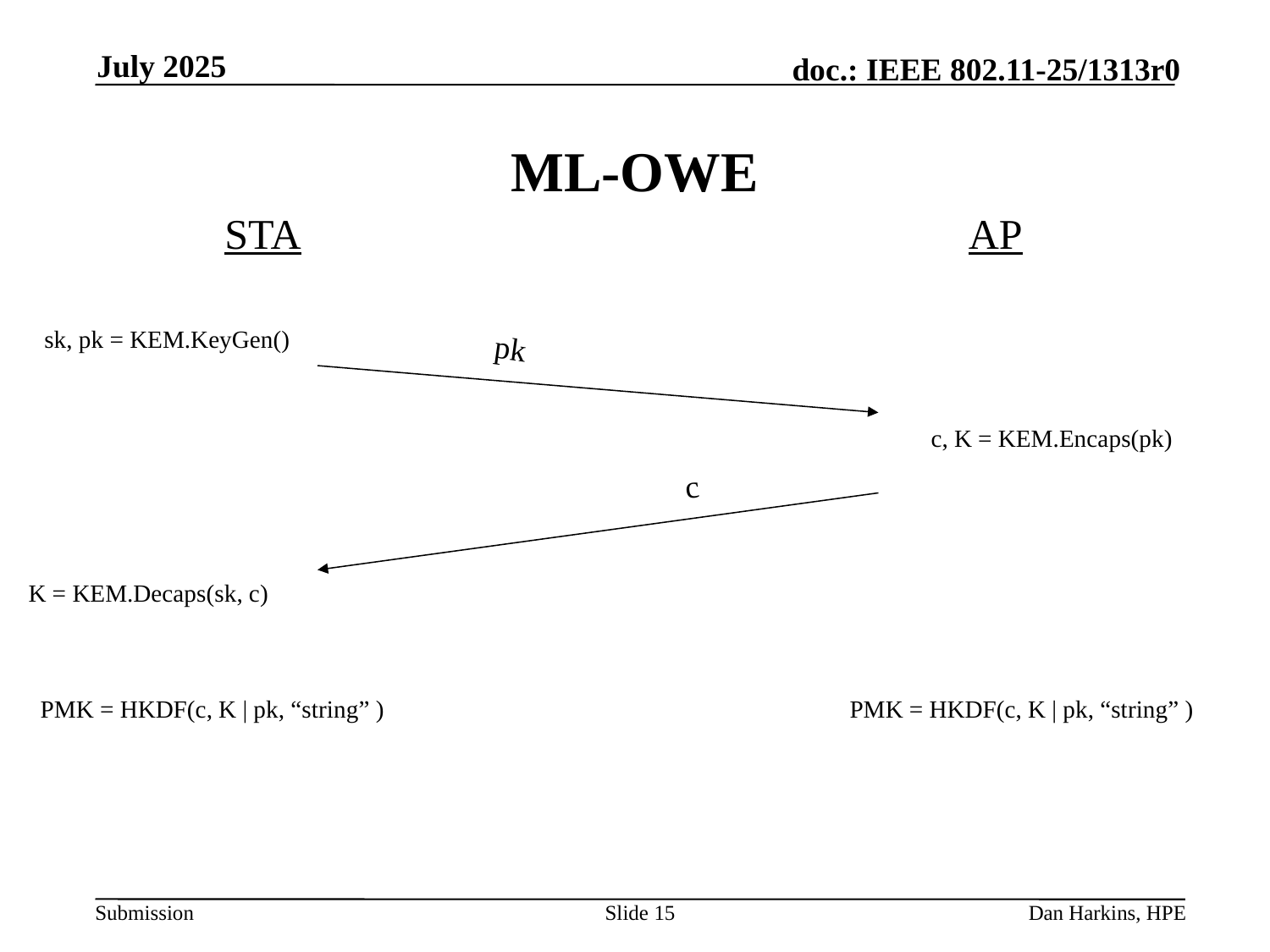

July 2025
# ML-OWE
STA
AP
sk, pk = KEM.KeyGen()
pk
c, K = KEM.Encaps(pk)
c
K = KEM.Decaps(sk, c)
PMK = HKDF(c, K | pk, “string” )
PMK = HKDF(c, K | pk, “string” )
Slide 15
Dan Harkins, HPE